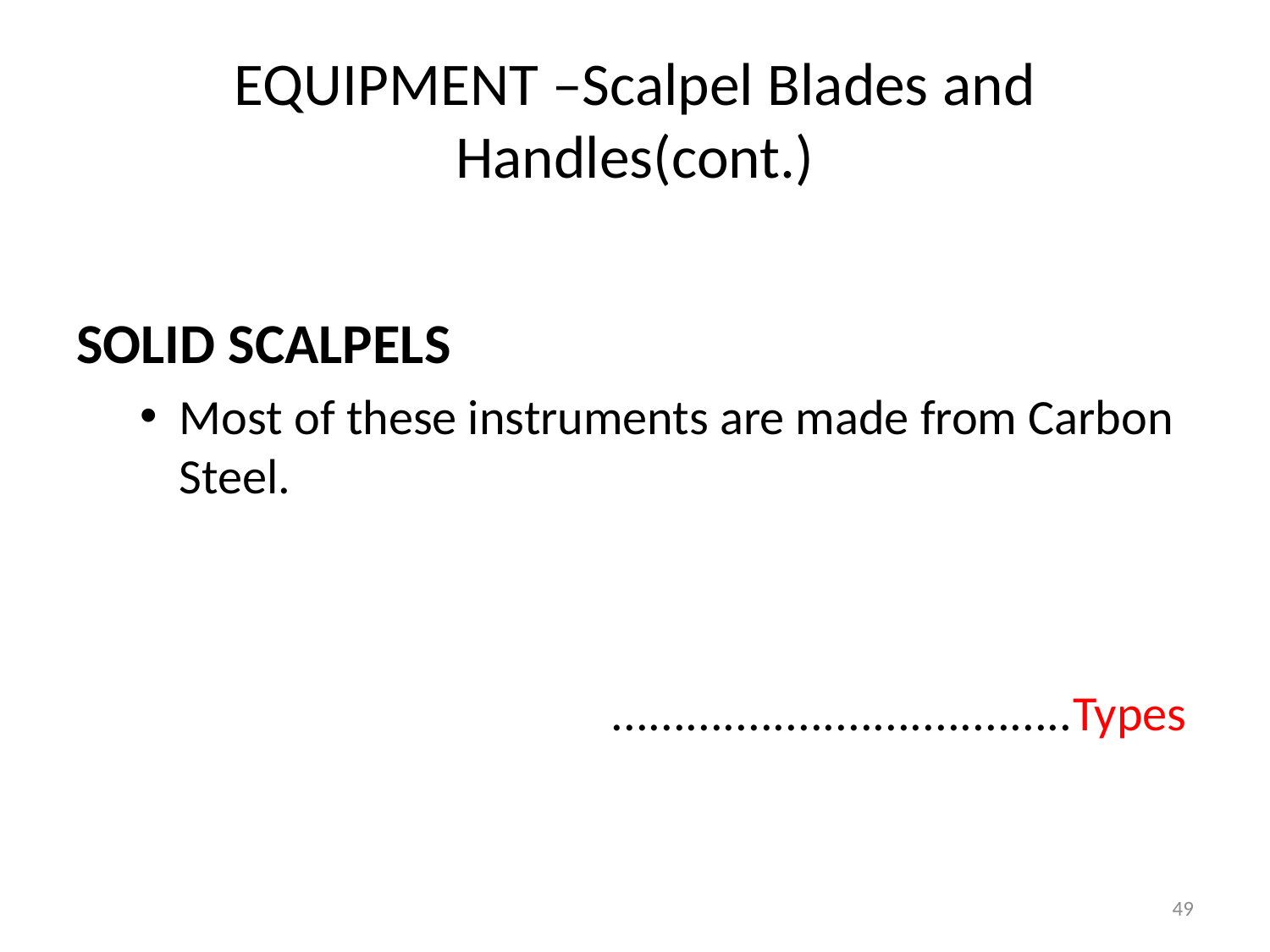

# EQUIPMENT –Scalpel Blades and Handles(cont.)

SOLID SCALPELS
Most of these instruments are made from Carbon Steel.

                                          .....................................Types
49